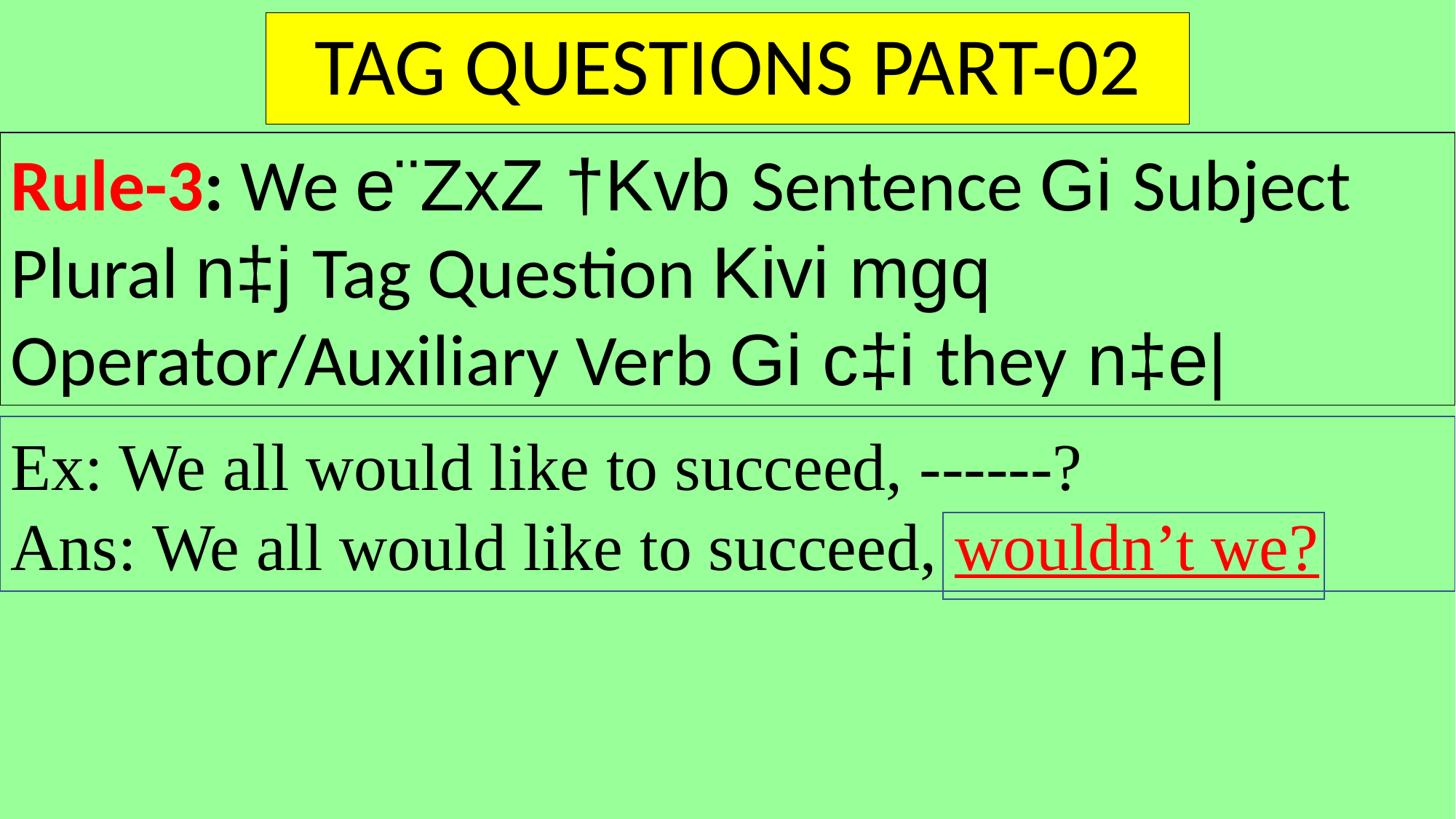

# TAG QUESTIONS PART-02
Rule-3: We e¨ZxZ †Kvb Sentence Gi Subject Plural n‡j Tag Question Kivi mgq Operator/Auxiliary Verb Gi c‡i they n‡e|

Ex: We all would like to succeed, ------?
Ans: We all would like to succeed, wouldn’t we?